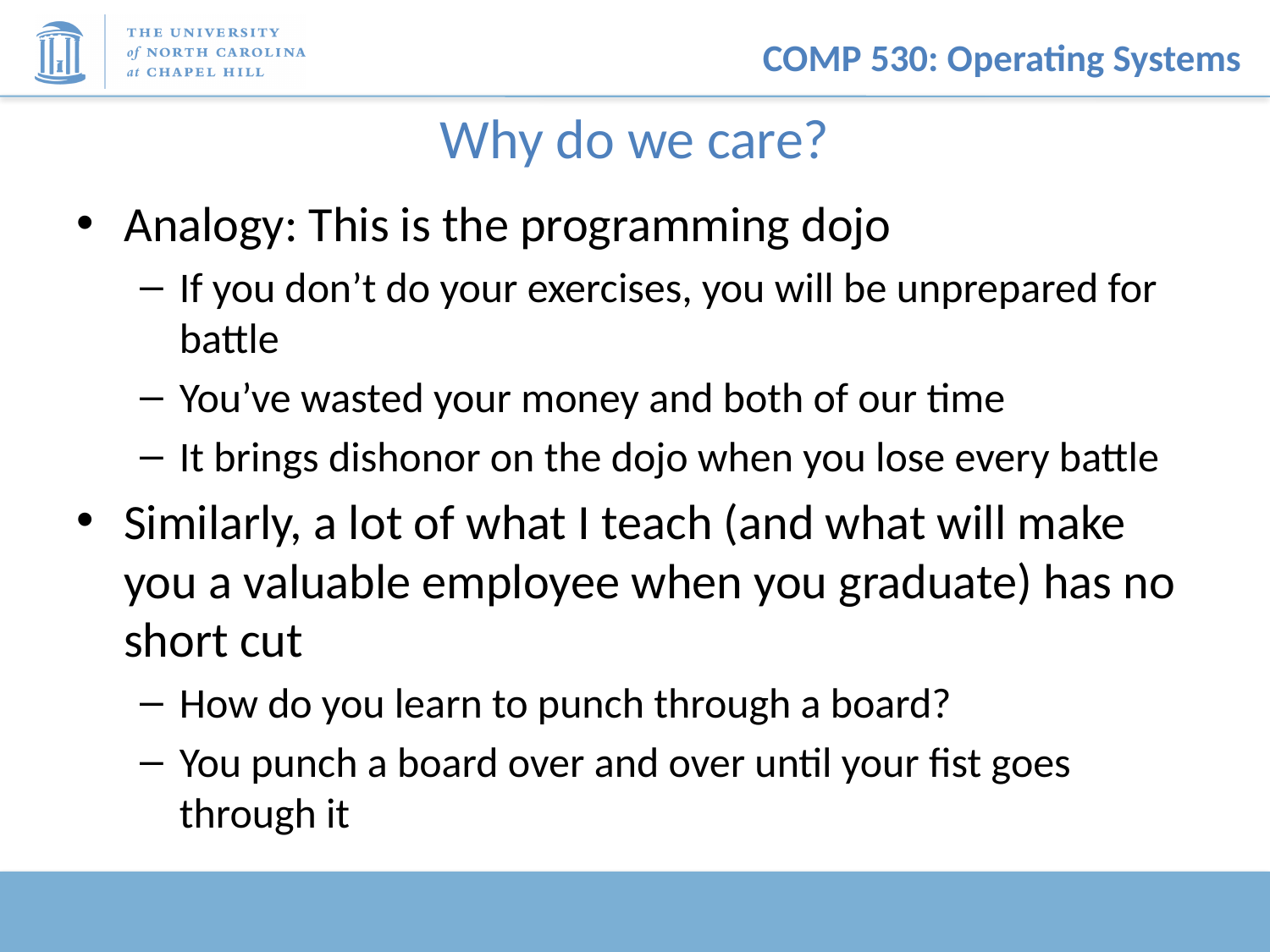

# Why do we care?
Analogy: This is the programming dojo
If you don’t do your exercises, you will be unprepared for battle
You’ve wasted your money and both of our time
It brings dishonor on the dojo when you lose every battle
Similarly, a lot of what I teach (and what will make you a valuable employee when you graduate) has no short cut
How do you learn to punch through a board?
You punch a board over and over until your fist goes through it